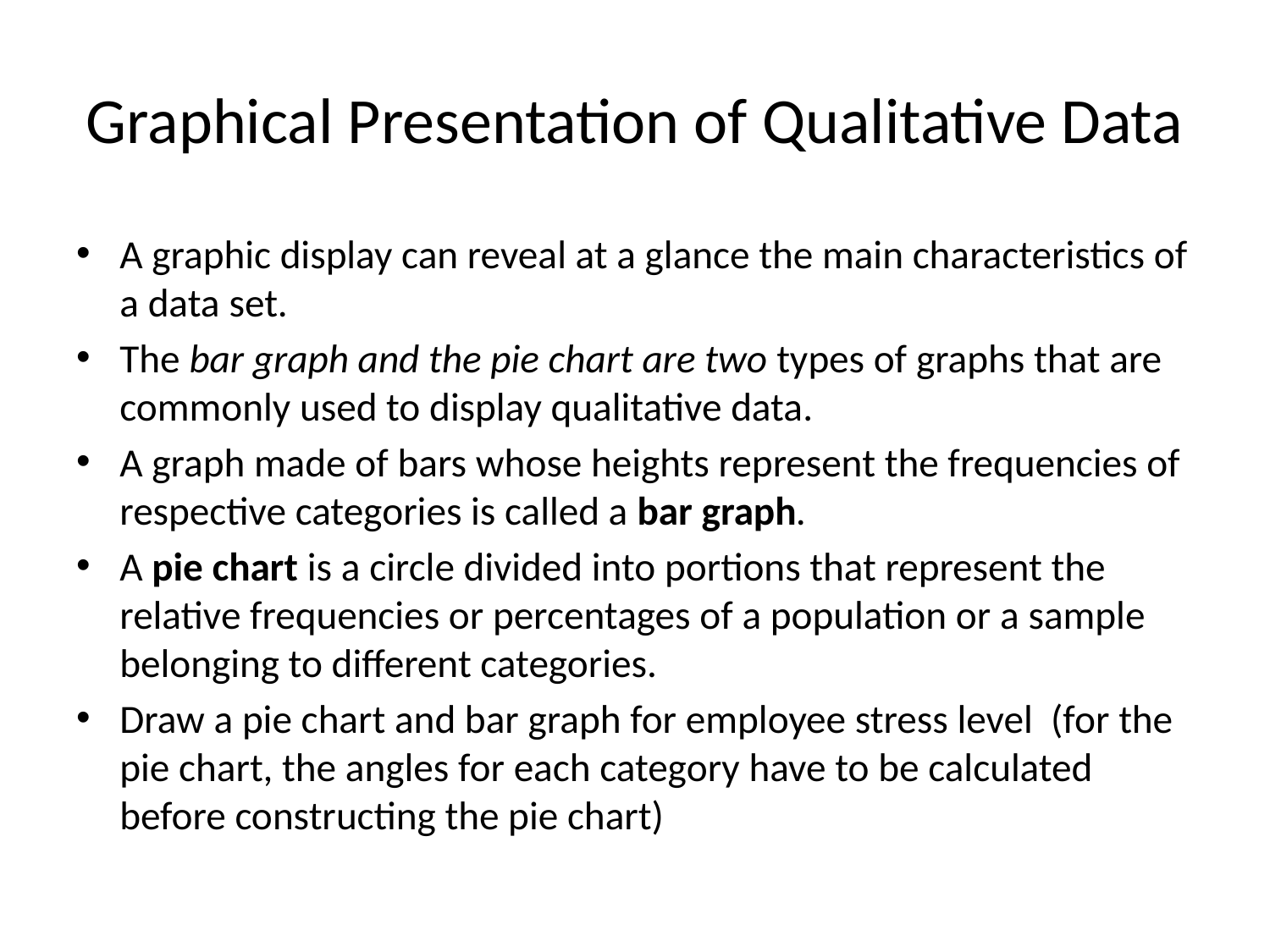

# Graphical Presentation of Qualitative Data
A graphic display can reveal at a glance the main characteristics of a data set.
The bar graph and the pie chart are two types of graphs that are commonly used to display qualitative data.
A graph made of bars whose heights represent the frequencies of respective categories is called a bar graph.
A pie chart is a circle divided into portions that represent the relative frequencies or percentages of a population or a sample belonging to different categories.
Draw a pie chart and bar graph for employee stress level  (for the pie chart, the angles for each category have to be calculated before constructing the pie chart)